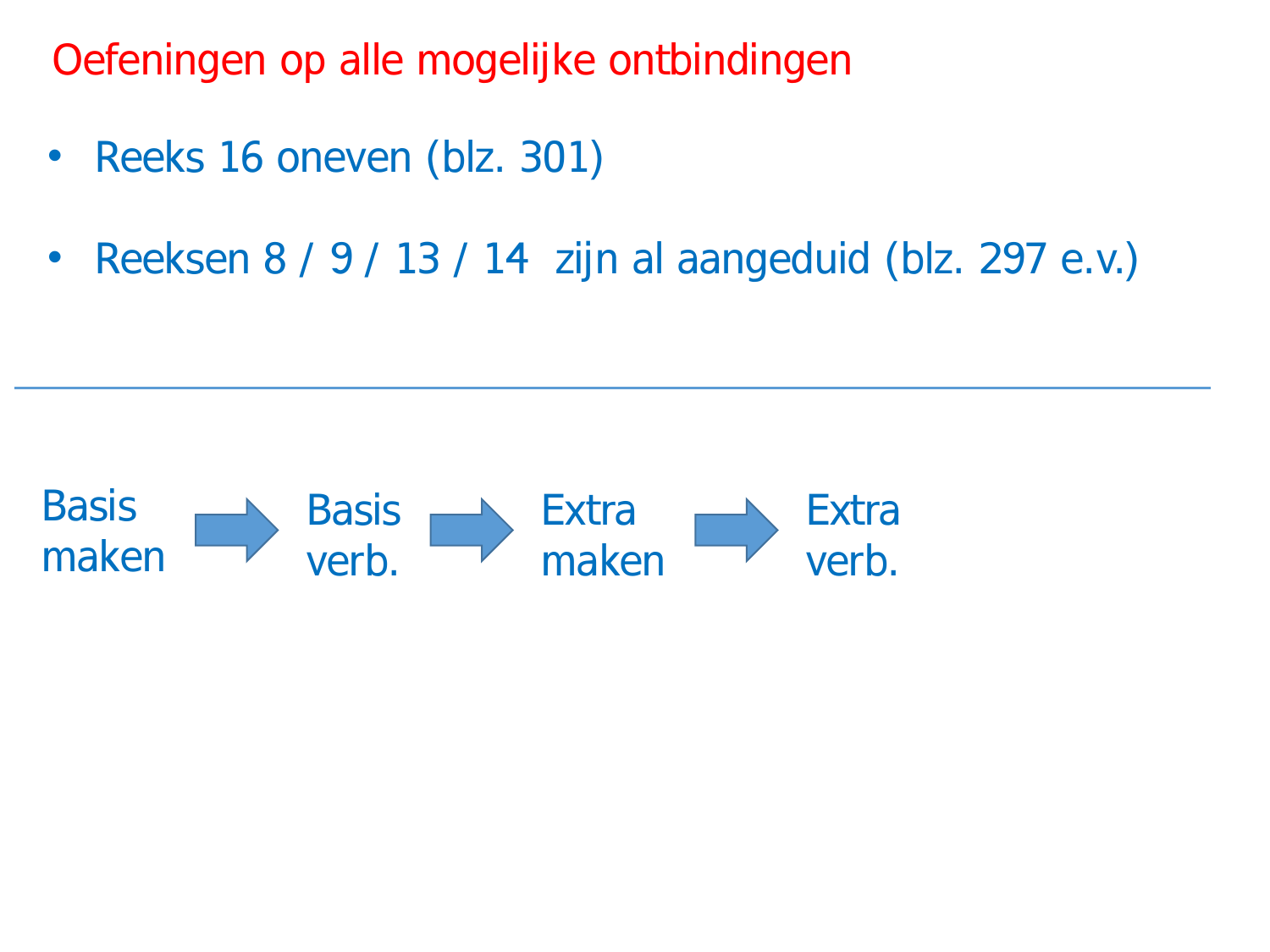

Oefeningen op alle mogelijke ontbindingen
Reeks 16 oneven (blz. 301)
Reeksen 8 / 9 / 13 / 14  zijn al aangeduid (blz. 297 e.v.)
Basis
maken
Basis
verb.
Extra
maken
Extra
verb.